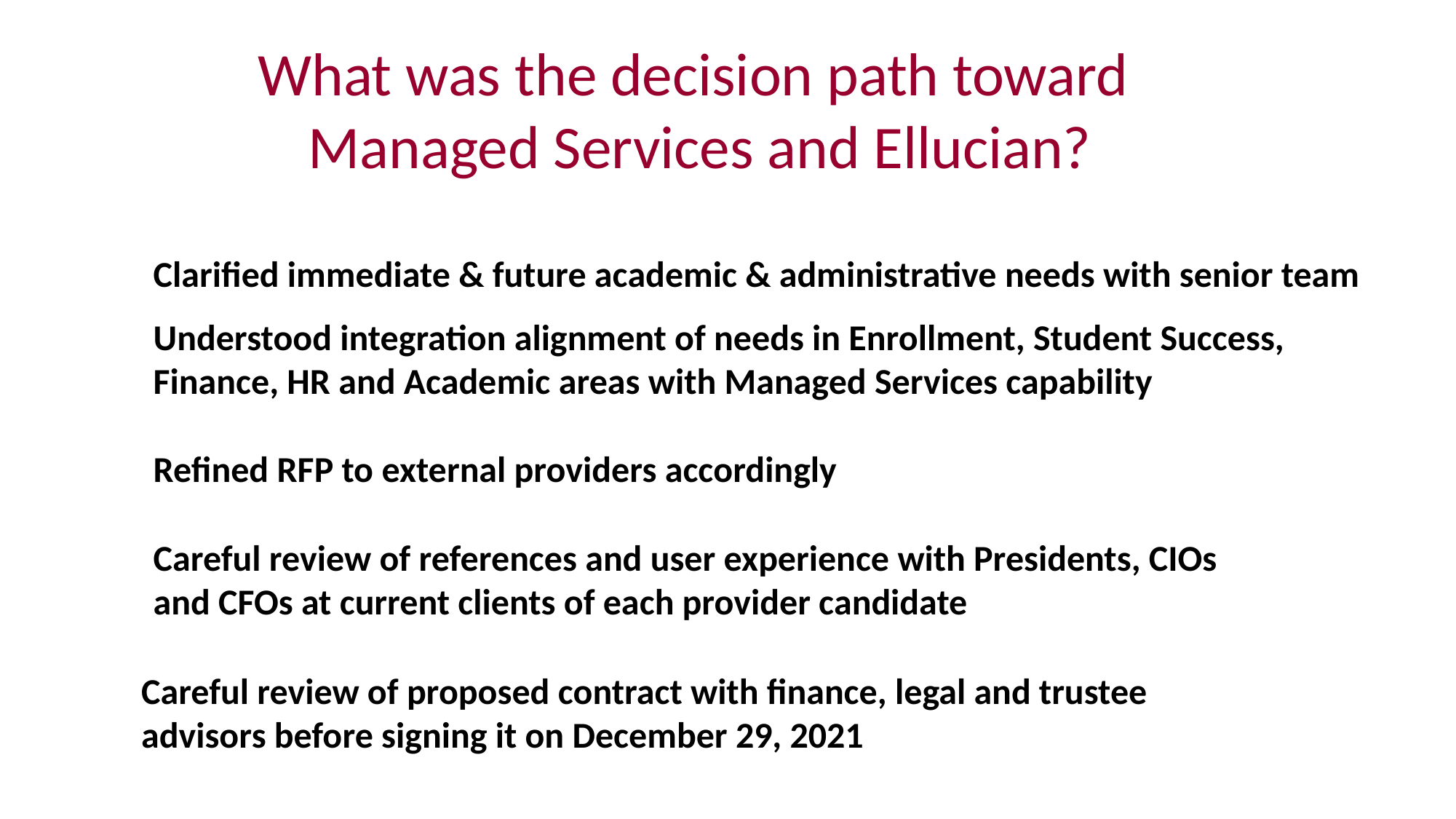

What was the decision path toward
Managed Services and Ellucian?
Clarified immediate & future academic & administrative needs with senior team
Understood integration alignment of needs in Enrollment, Student Success, Finance, HR and Academic areas with Managed Services capability

Refined RFP to external providers accordingly
Careful review of references and user experience with Presidents, CIOs and CFOs at current clients of each provider candidate
Careful review of proposed contract with finance, legal and trustee advisors before signing it on December 29, 2021